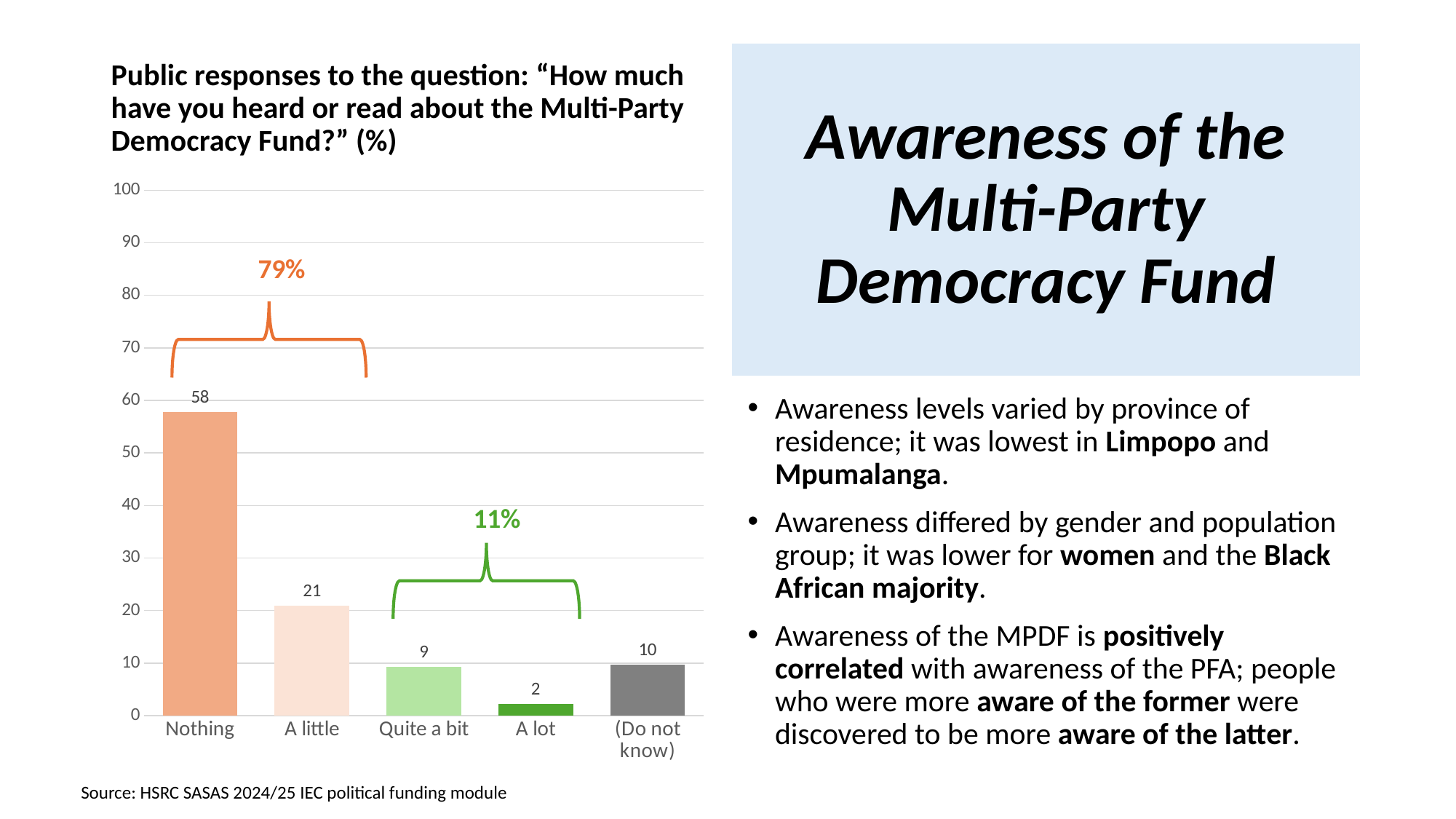

# Awareness of the Multi-Party Democracy Fund
Public responses to the question: “How much have you heard or read about the Multi-Party Democracy Fund?” (%)

### Chart

| Category |  |
|---|---|
| Nothing | 57.77 |
| A little | 20.94 |
| Quite a bit | 9.294 |
| A lot | 2.221 |
| (Do not know) | 9.766 |
Awareness levels varied by province of residence; it was lowest in Limpopo and Mpumalanga.
Awareness differed by gender and population group; it was lower for women and the Black African majority.
Awareness of the MPDF is positively correlated with awareness of the PFA; people who were more aware of the former were discovered to be more aware of the latter.
Source: HSRC SASAS 2024/25 IEC political funding module